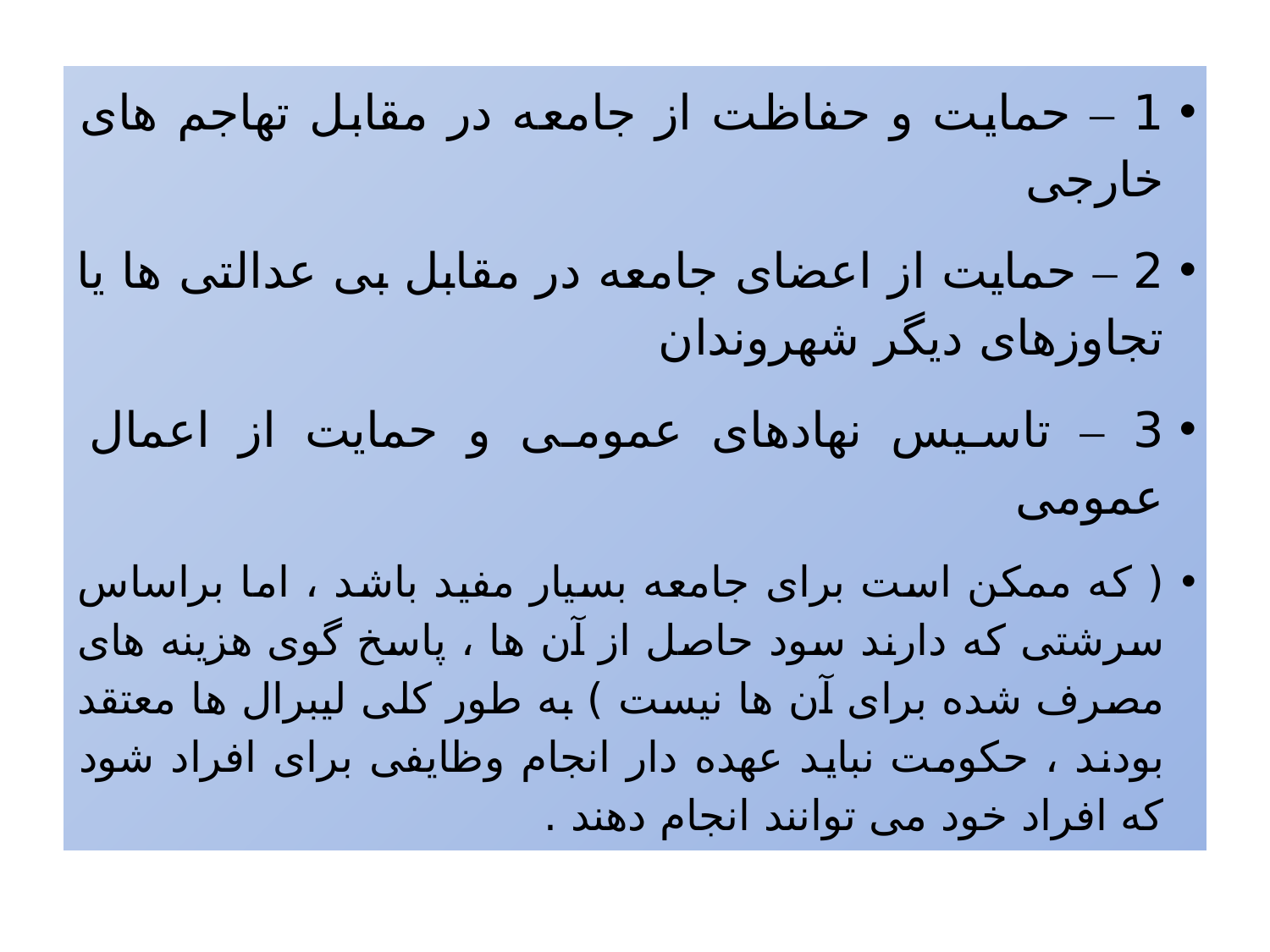

1 – حمایت و حفاظت از جامعه در مقابل تهاجم های خارجی
2 – حمایت از اعضای جامعه در مقابل بی عدالتی ها یا تجاوزهای دیگر شهروندان
3 – تاسیس نهادهای عمومی و حمایت از اعمال عمومی
( که ممکن است برای جامعه بسیار مفید باشد ، اما براساس سرشتی که دارند سود حاصل از آن ها ، پاسخ گوی هزینه های مصرف شده برای آن ها نیست ) به طور کلی لیبرال ها معتقد بودند ، حکومت نباید عهده دار انجام وظایفی برای افراد شود که افراد خود می توانند انجام دهند .